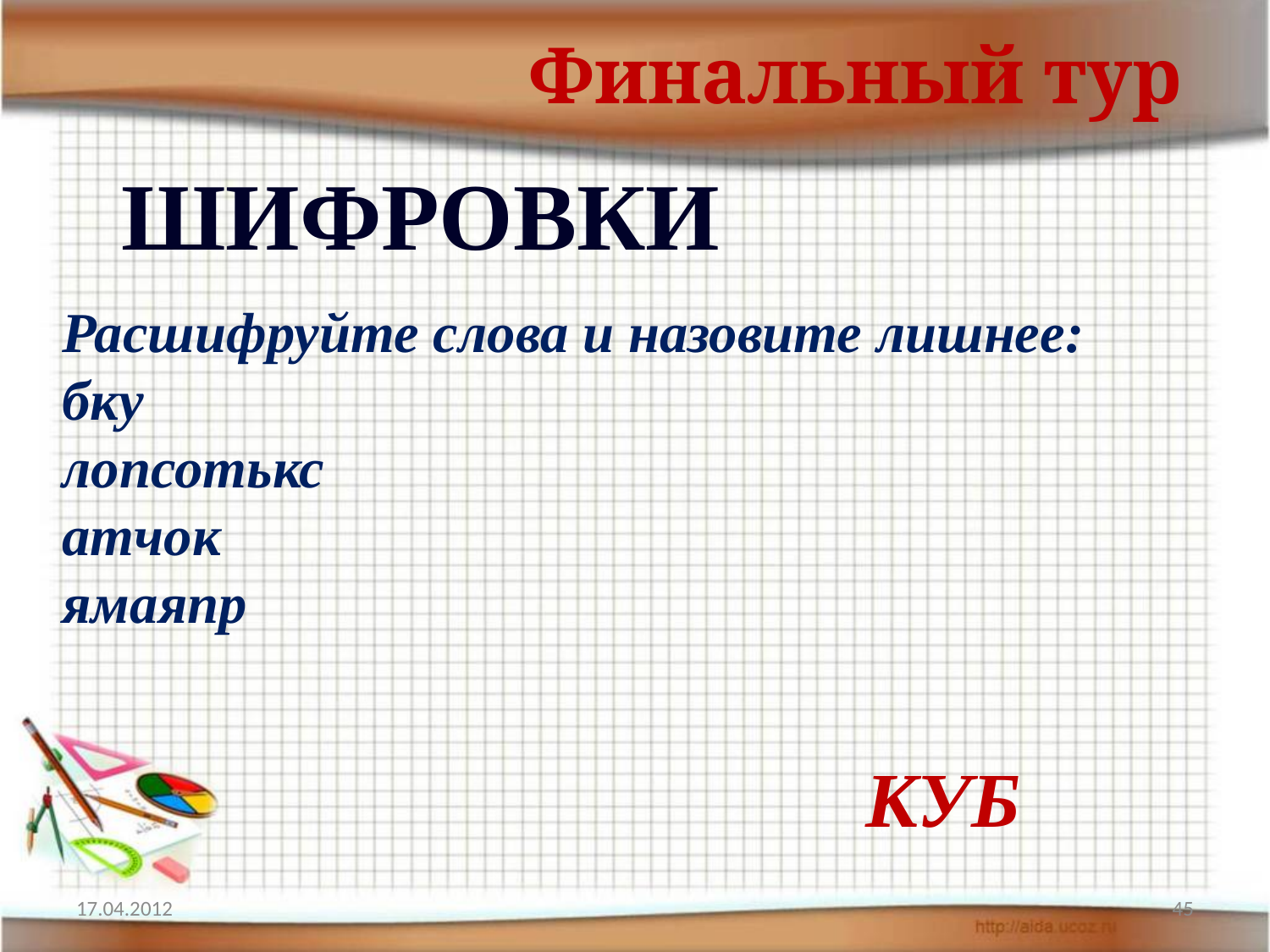

Финальный тур
ШИФРОВКИ
Расшифруйте слова и назовите лишнее:
бку
лопсотькс
атчок
ямаяпр
КУБ
17.04.2012
45